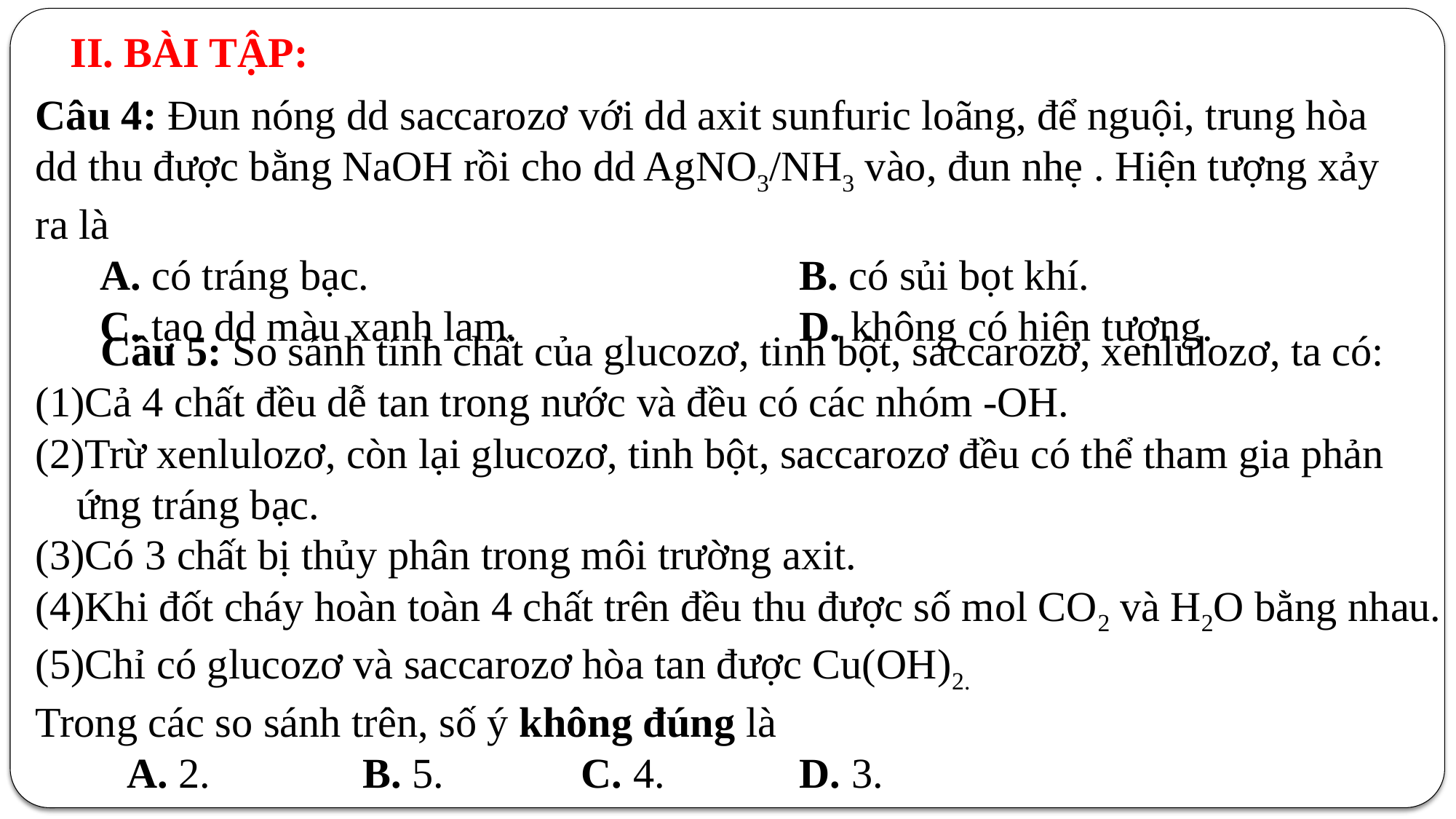

II. BÀI TẬP:
Câu 4: Đun nóng dd saccarozơ với dd axit sunfuric loãng, để nguội, trung hòa dd thu được bằng NaOH rồi cho dd AgNO3/NH3 vào, đun nhẹ . Hiện tượng xảy ra là
	A. có tráng bạc.	  			B. có sủi bọt khí.
	C. tạo dd màu xanh lam.       		D. không có hiện tượng.

Câu 5: So sánh tính chất của glucozơ, tinh bột, saccarozơ, xenlulozơ, ta có:
Cả 4 chất đều dễ tan trong nước và đều có các nhóm -OH.
Trừ xenlulozơ, còn lại glucozơ, tinh bột, saccarozơ đều có thể tham gia phản ứng tráng bạc.
Có 3 chất bị thủy phân trong môi trường axit.
Khi đốt cháy hoàn toàn 4 chất trên đều thu được số mol CO2 và H2O bằng nhau.
Chỉ có glucozơ và saccarozơ hòa tan được Cu(OH)2.
Trong các so sánh trên, số ý không đúng là
	A. 2.			B. 5.		C. 4.		D. 3.